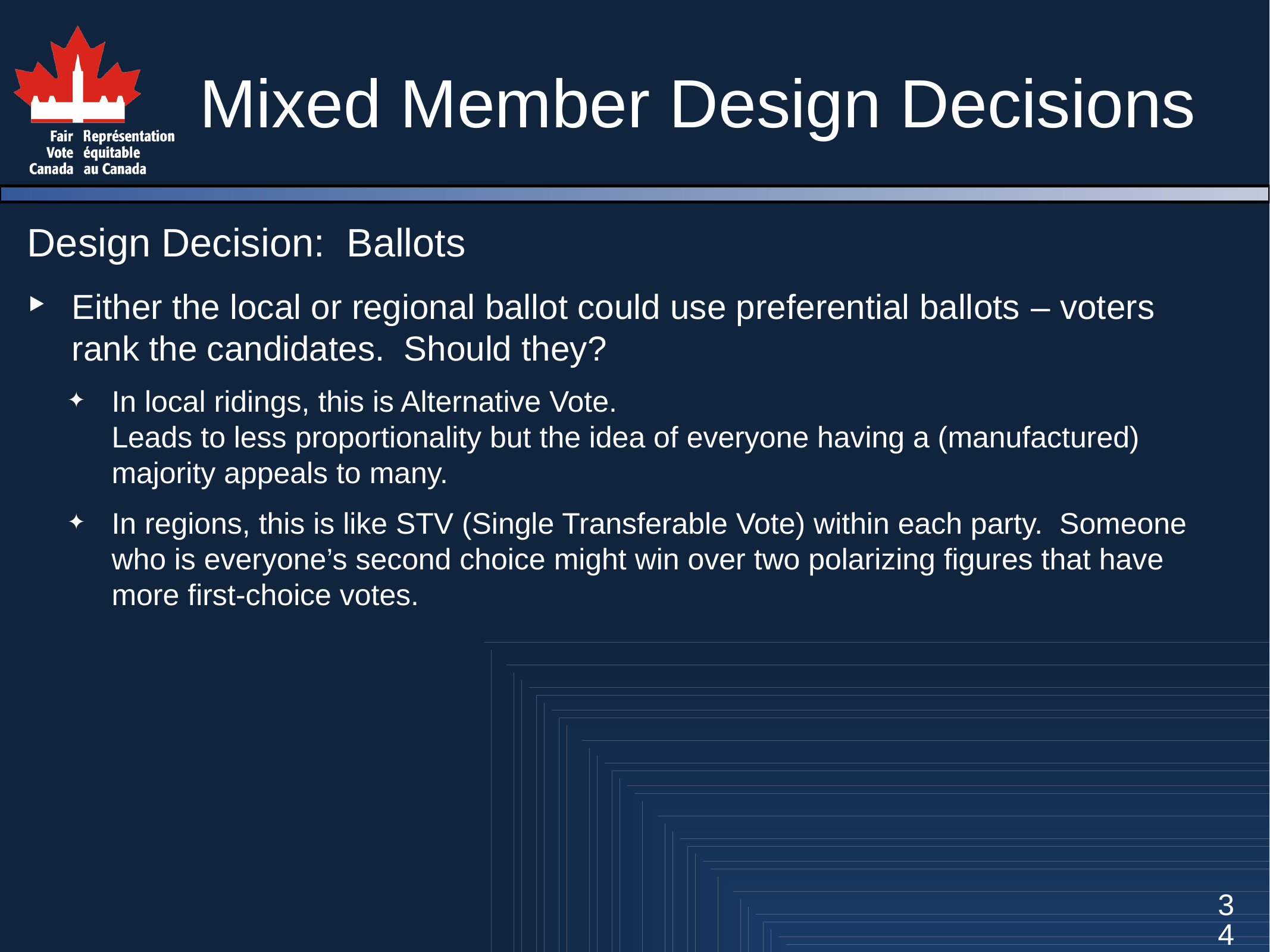

# Mixed Member Design Decisions
Design Decision:  Ballots
Either the local or regional ballot could use preferential ballots – voters rank the candidates.  Should they?
In local ridings, this is Alternative Vote.
Leads to less proportionality but the idea of everyone having a (manufactured) majority appeals to many.
In regions, this is like STV (Single Transferable Vote) within each party.  Someone who is everyone’s second choice might win over two polarizing figures that have more first-choice votes.
Smaller
34